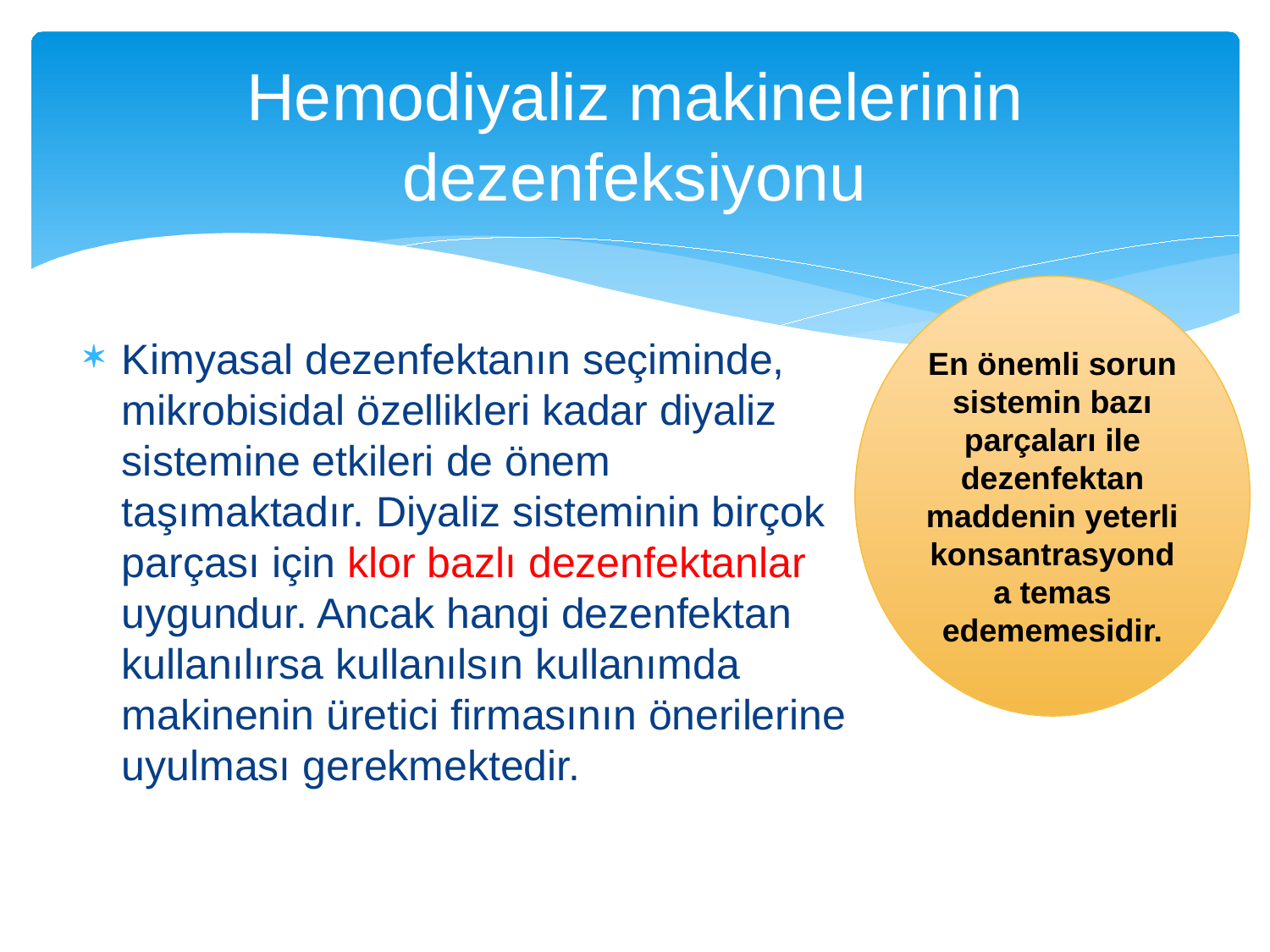

# Hemodiyaliz makinelerinin dezenfeksiyonu
En önemli sorun sistemin bazı parçaları ile dezenfektan maddenin yeterli konsantrasyonda temas edememesidir.
Kimyasal dezenfektanın seçiminde, mikrobisidal özellikleri kadar diyaliz sistemine etkileri de önem taşımaktadır. Diyaliz sisteminin birçok parçası için klor bazlı dezenfektanlar uygundur. Ancak hangi dezenfektan kullanılırsa kullanılsın kullanımda makinenin üretici firmasının önerilerine uyulması gerekmektedir.